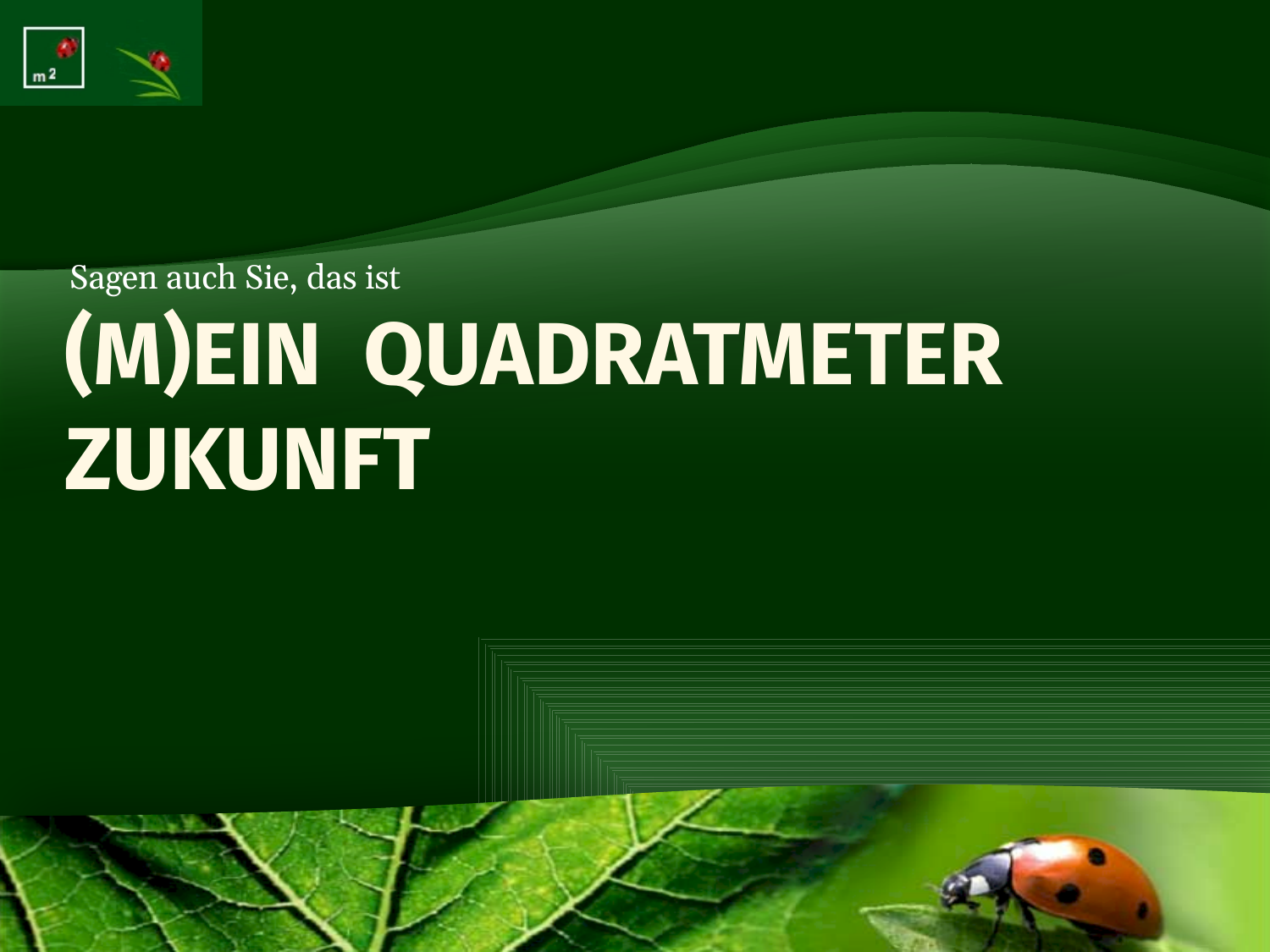

Sagen auch Sie, das ist
# (M)Ein  Quadratmeter Zukunft